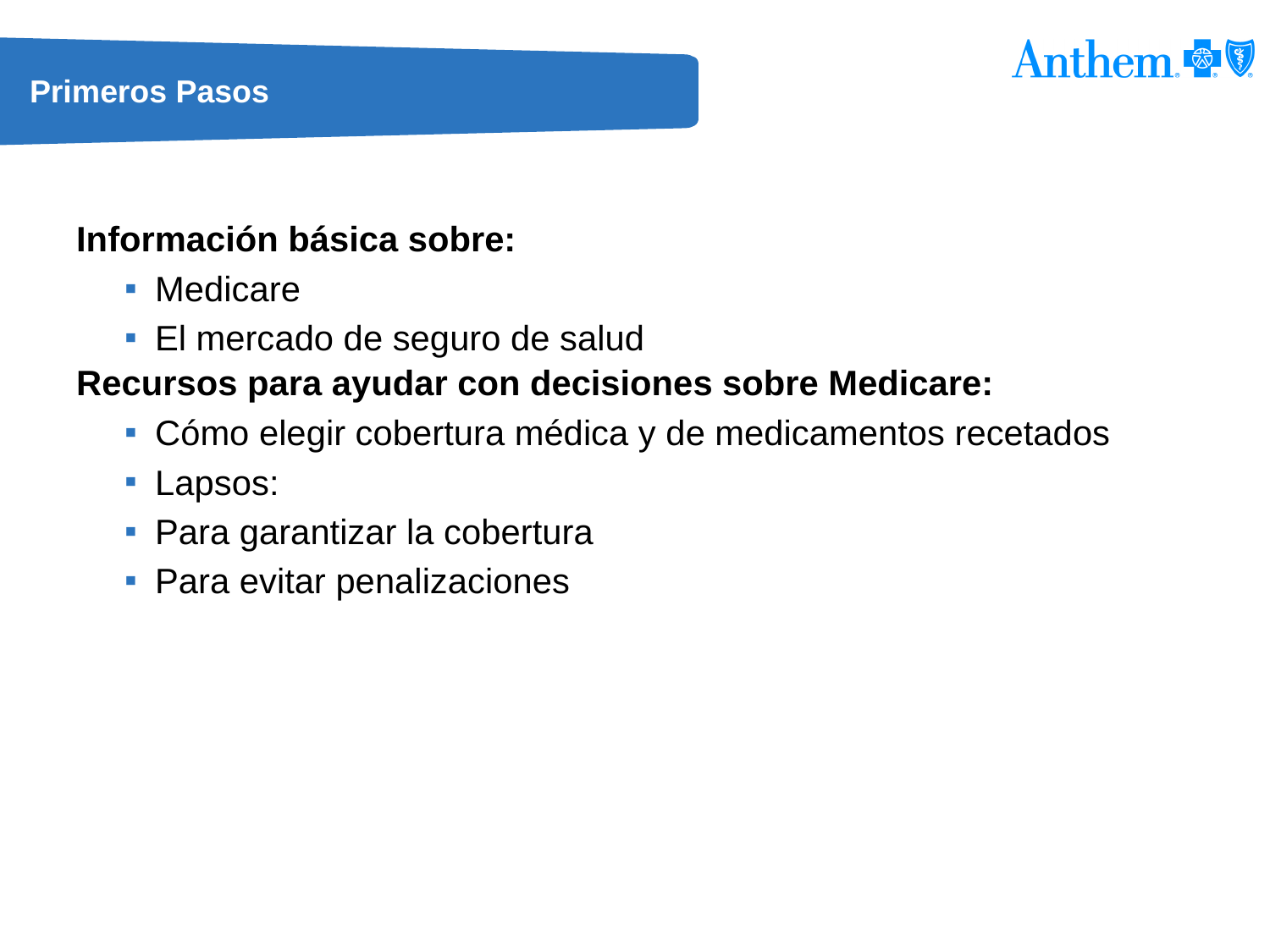

# Primeros Pasos
Información básica sobre:
Medicare
El mercado de seguro de salud
Recursos para ayudar con decisiones sobre Medicare:
Cómo elegir cobertura médica y de medicamentos recetados
Lapsos:
Para garantizar la cobertura
Para evitar penalizaciones